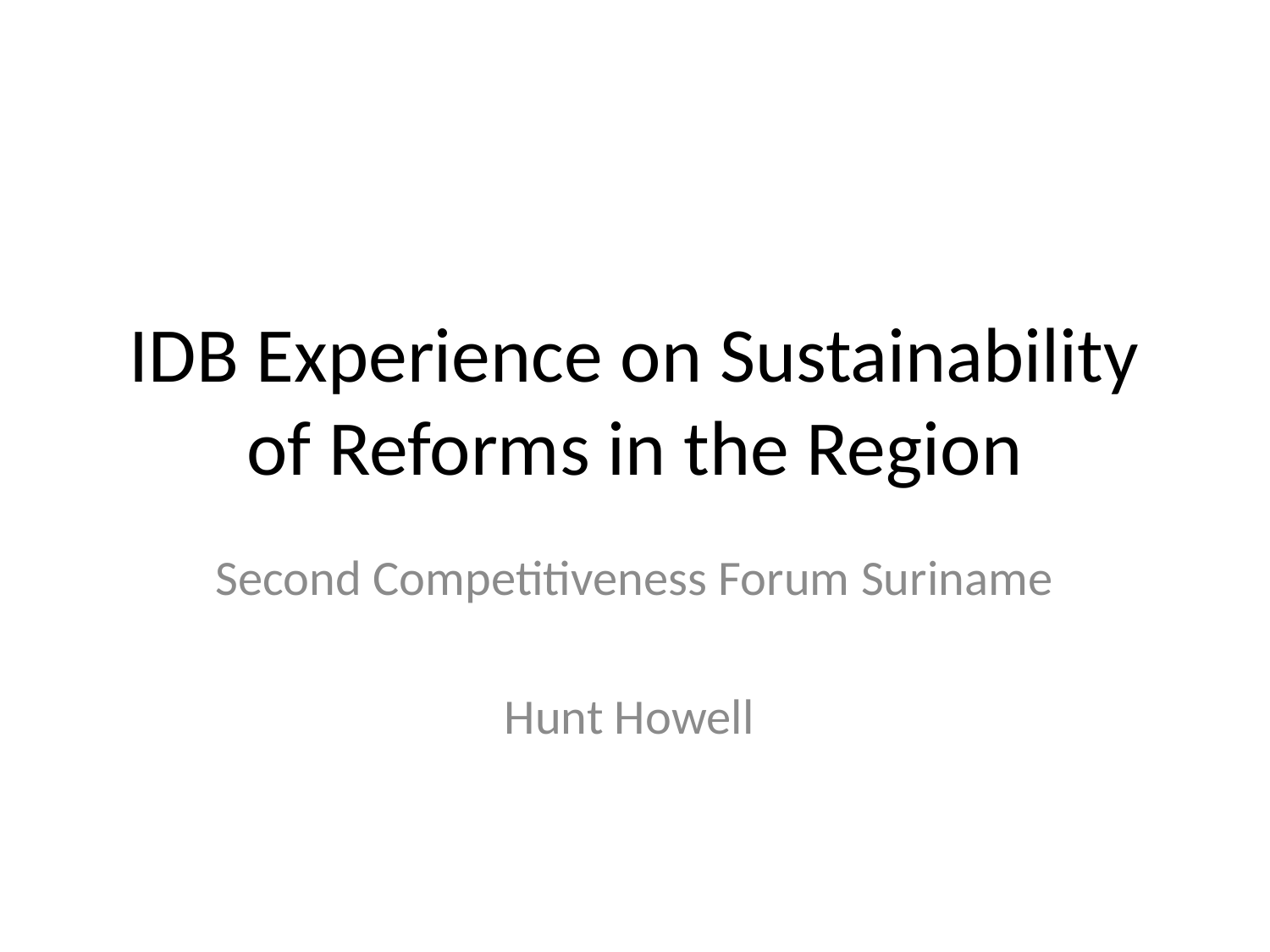

# IDB Experience on Sustainability of Reforms in the Region
Second Competitiveness Forum Suriname

Hunt Howell